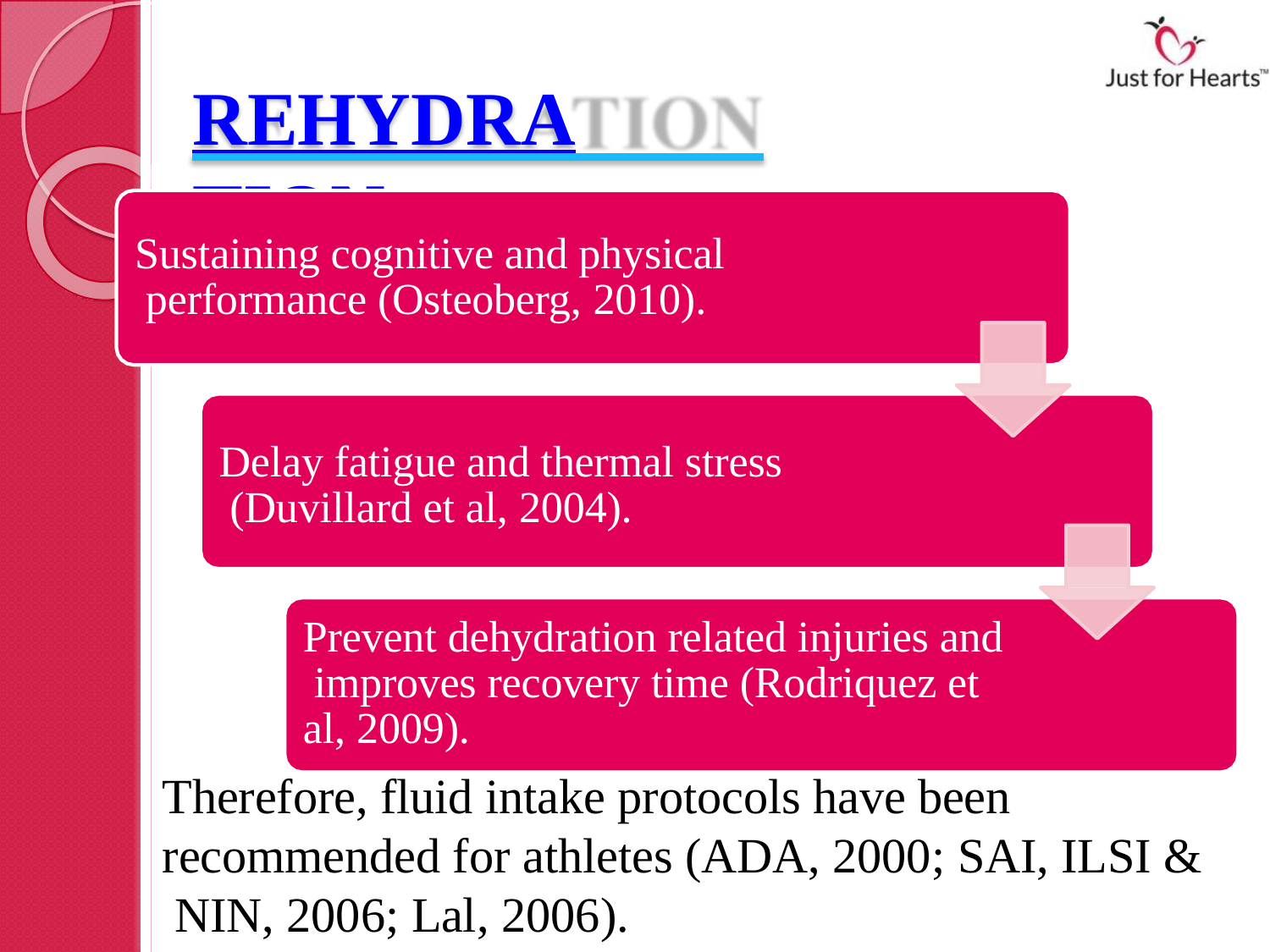

# REHYDRATION

Sustaining cognitive and physical  performance (Osteoberg, 2010).

Delay fatigue and thermal stress  (Duvillard et al, 2004).

Prevent dehydration related injuries and  improves recovery time (Rodriquez et  al, 2009).
Therefore, fluid intake protocols have been  recommended for athletes (ADA, 2000; SAI, ILSI &  NIN, 2006; Lal, 2006).